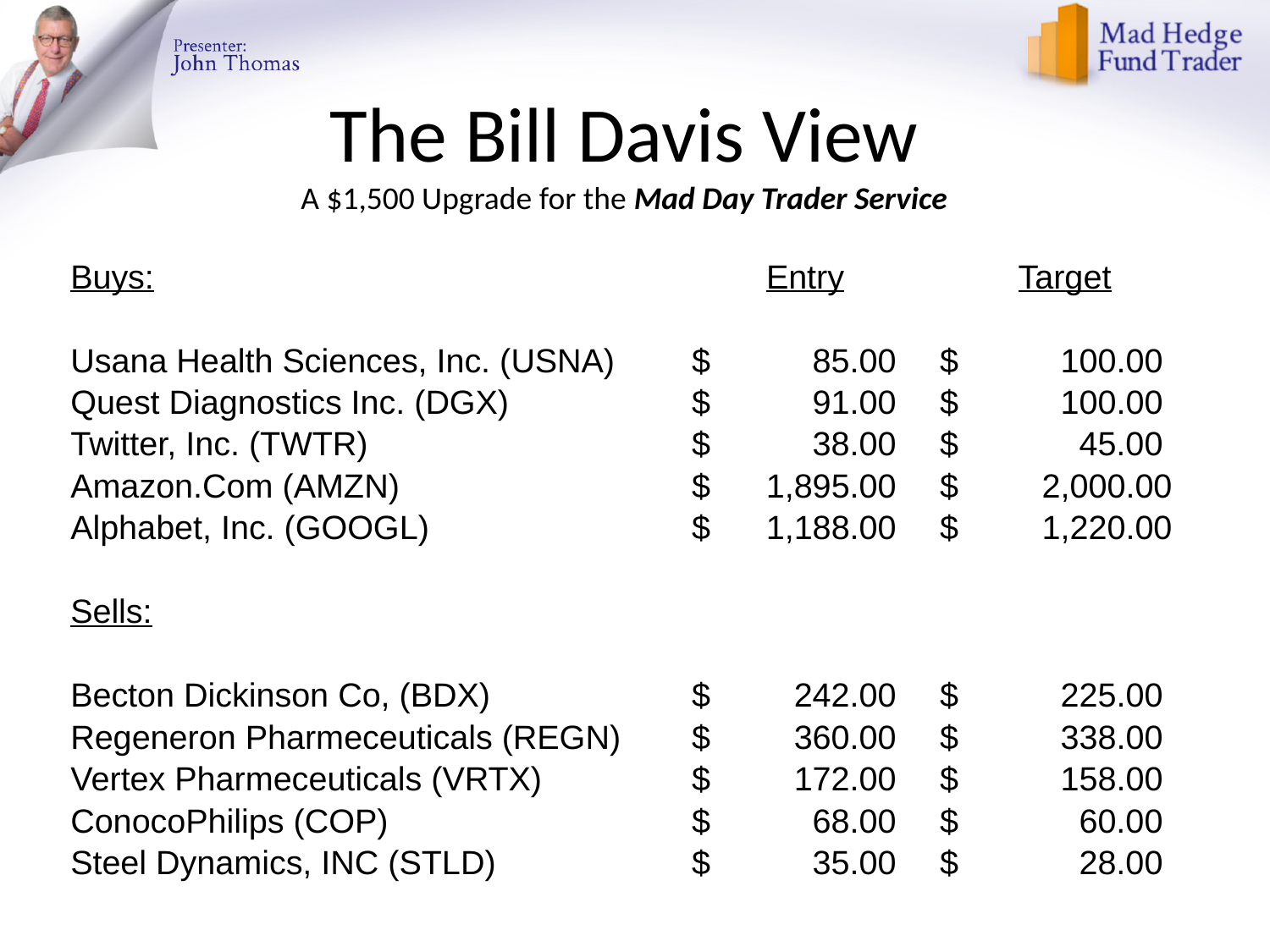

# The Bill Davis View A $1,500 Upgrade for the Mad Day Trader Service

| Buys: | Entry | Target |
| --- | --- | --- |
|  |  |  |
| Usana Health Sciences, Inc. (USNA) | $ 85.00 | $ 100.00 |
| Quest Diagnostics Inc. (DGX) | $ 91.00 | $ 100.00 |
| Twitter, Inc. (TWTR) | $ 38.00 | $ 45.00 |
| Amazon.Com (AMZN) | $ 1,895.00 | $ 2,000.00 |
| Alphabet, Inc. (GOOGL) | $ 1,188.00 | $ 1,220.00 |
|  |  |  |
| Sells: |  |  |
|  |  |  |
| Becton Dickinson Co, (BDX) | $ 242.00 | $ 225.00 |
| Regeneron Pharmeceuticals (REGN) | $ 360.00 | $ 338.00 |
| Vertex Pharmeceuticals (VRTX) | $ 172.00 | $ 158.00 |
| ConocoPhilips (COP) | $ 68.00 | $ 60.00 |
| Steel Dynamics, INC (STLD) | $ 35.00 | $ 28.00 |